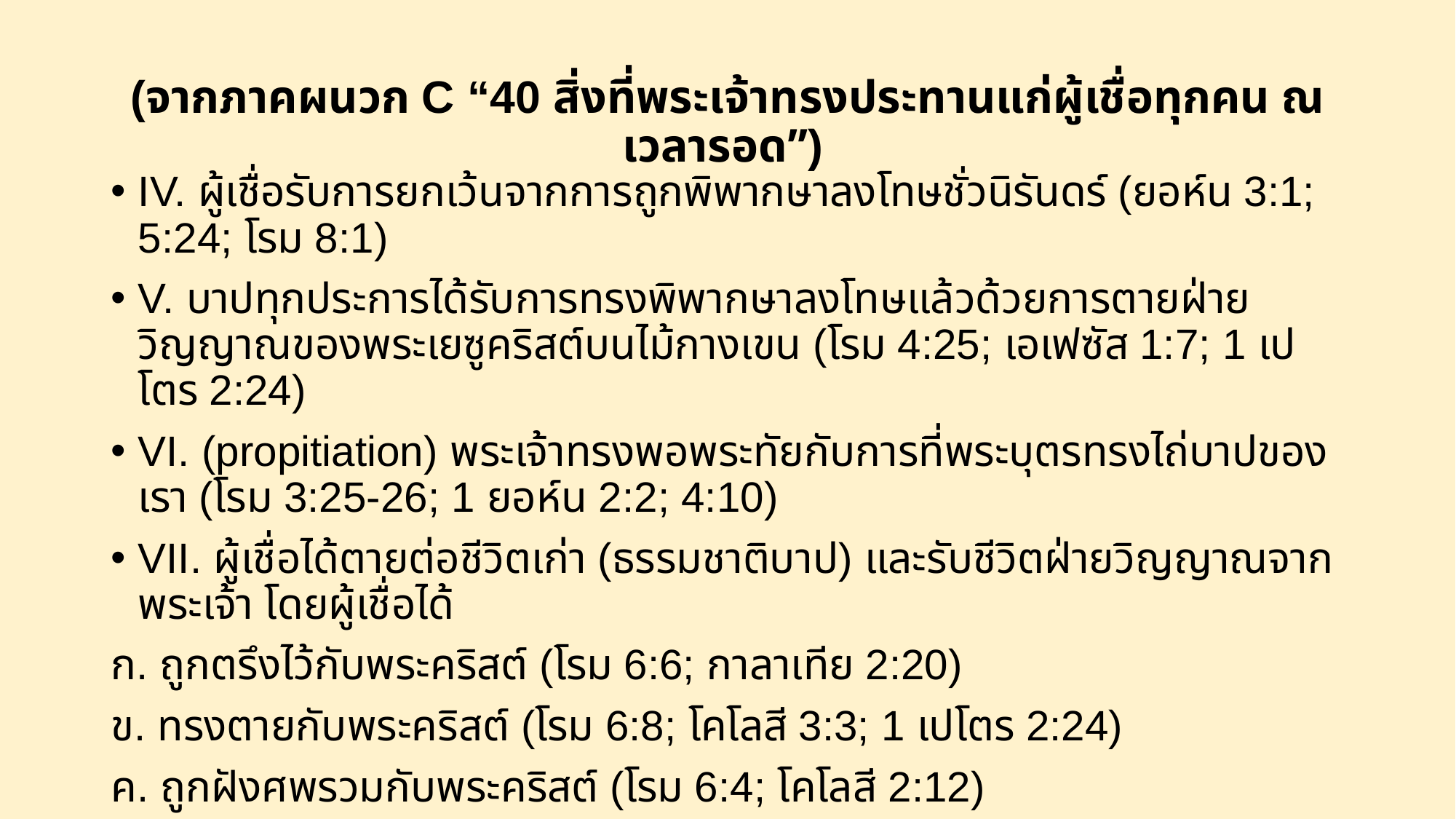

# (จากภาคผนวก C “40 สิ่งที่พระเจ้าทรงประทานแก่ผู้เชื่อทุกคน ณ เวลารอด”)
IV. ผู้เชื่อรับการยกเว้นจากการถูกพิพากษาลงโทษชั่วนิรันดร์ (ยอห์น 3:1; 5:24; โรม 8:1)
V. บาปทุกประการได้รับการทรงพิพากษาลงโทษแล้วด้วยการตายฝ่ายวิญญาณของพระเยซูคริสต์บนไม้กางเขน (โรม 4:25; เอเฟซัส 1:7; 1 เปโตร 2:24)
VI. (propitiation) พระเจ้าทรงพอพระทัยกับการที่พระบุตรทรงไถ่บาปของเรา (โรม 3:25-26; 1 ยอห์น 2:2; 4:10)
VII. ผู้เชื่อได้ตายต่อชีวิตเก่า (ธรรมชาติบาป) และรับชีวิตฝ่ายวิญญาณจากพระเจ้า โดยผู้เชื่อได้
ก. ถูกตรึงไว้กับพระคริสต์ (โรม 6:6; กาลาเทีย 2:20)
ข. ทรงตายกับพระคริสต์ (โรม 6:8; โคโลสี 3:3; 1 เปโตร 2:24)
ค. ถูกฝังศพรวมกับพระคริสต์ (โรม 6:4; โคโลสี 2:12)
ง. เป็นขึ้นจากความตายด้วยกันกับพระคริสต์ (โรม 6:4; 7:4;  โคโลสี 2:12; 3:1)